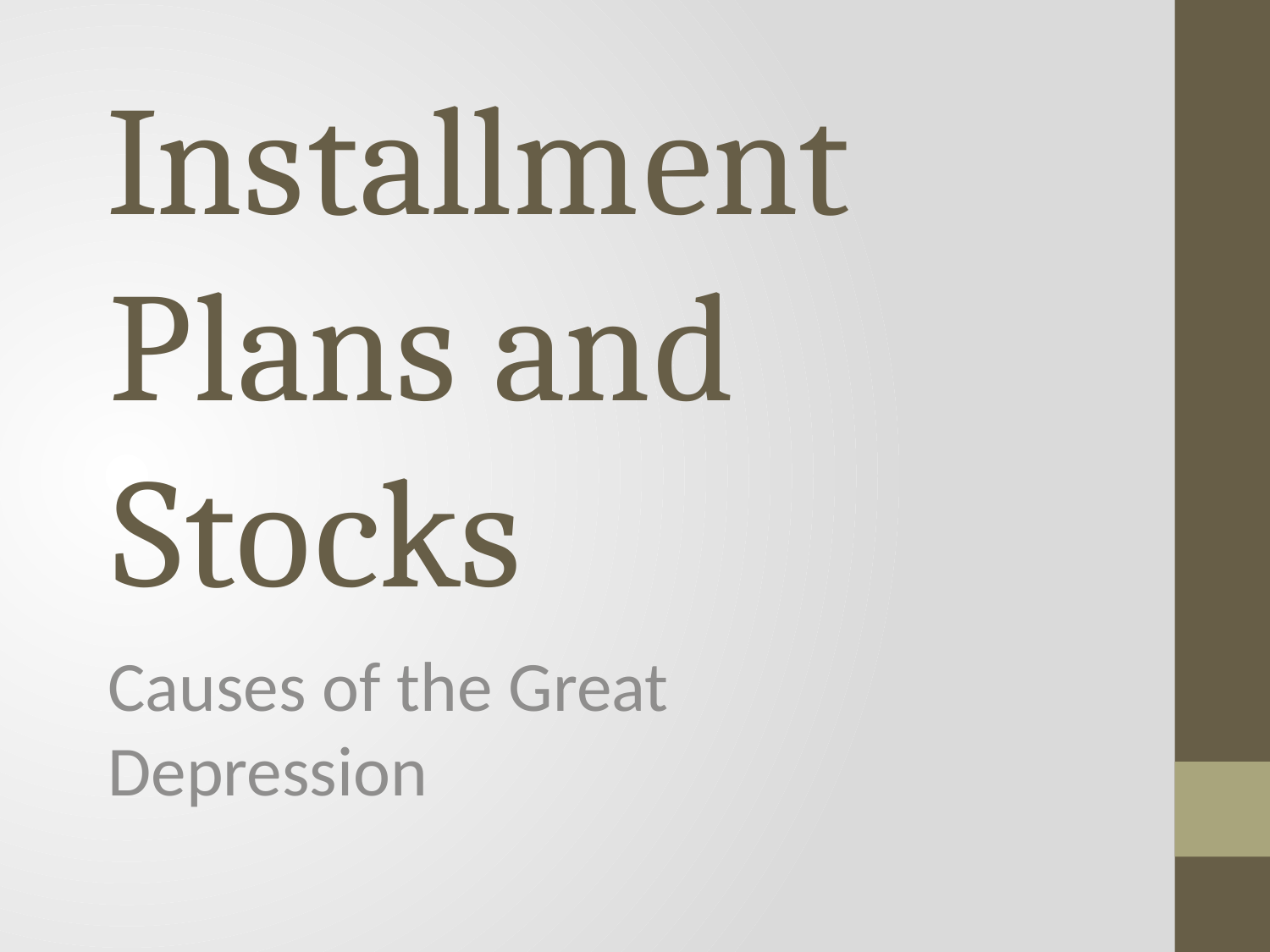

# Installment Plans and Stocks
Causes of the Great Depression